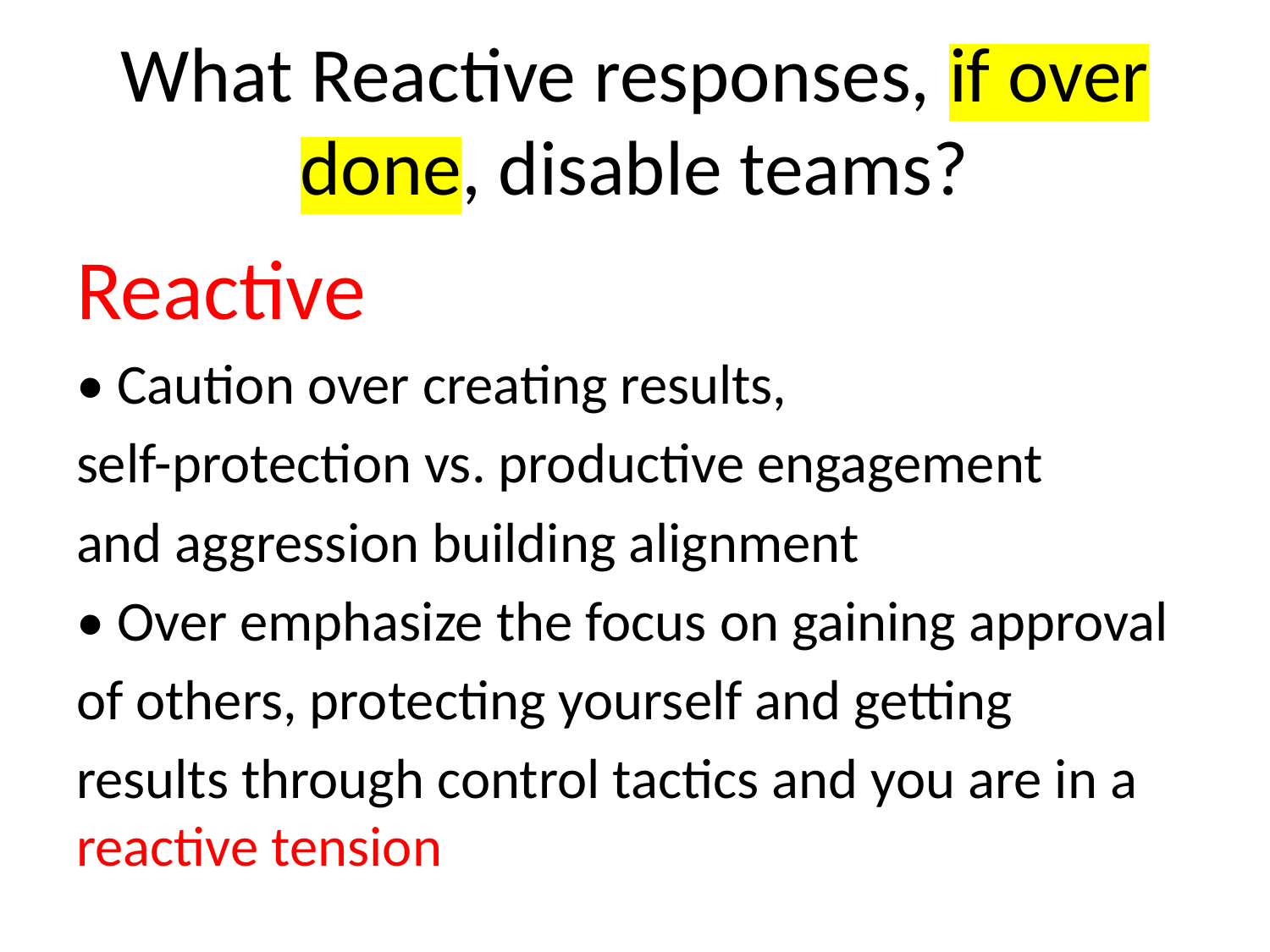

# What Reactive responses, if over done, disable teams?
Reactive
• Caution over creating results,
self-protection vs. productive engagement
and aggression building alignment
• Over emphasize the focus on gaining approval
of others, protecting yourself and getting
results through control tactics and you are in a reactive tension